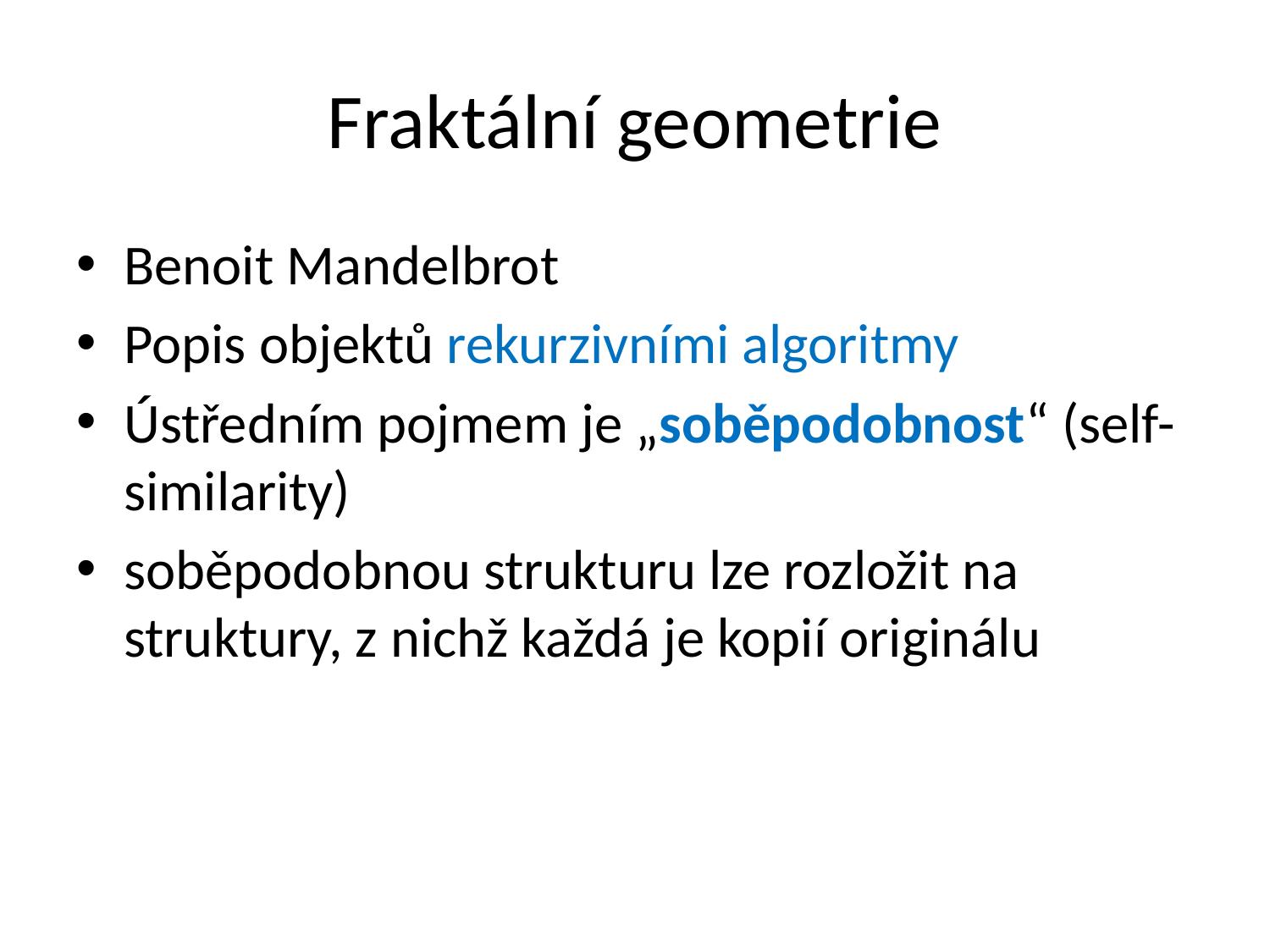

# Fraktální geometrie
Benoit Mandelbrot
Popis objektů rekurzivními algoritmy
Ústředním pojmem je „soběpodobnost“ (self-similarity)
soběpodobnou strukturu lze rozložit na struktury, z nichž každá je kopií originálu